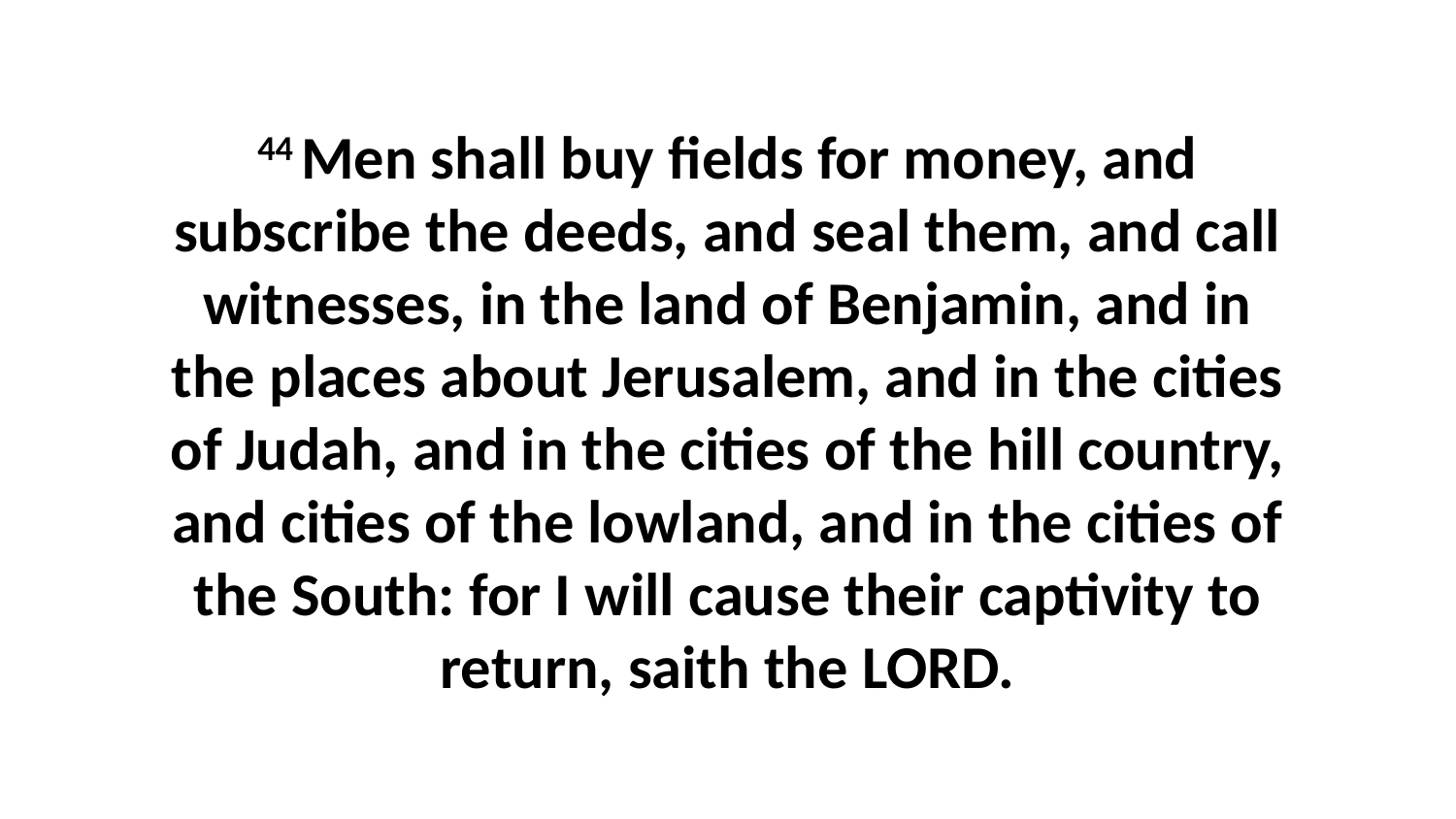

44 Men shall buy fields for money, and subscribe the deeds, and seal them, and call witnesses, in the land of Benjamin, and in the places about Jerusalem, and in the cities of Judah, and in the cities of the hill country, and cities of the lowland, and in the cities of the South: for I will cause their captivity to return, saith the LORD.